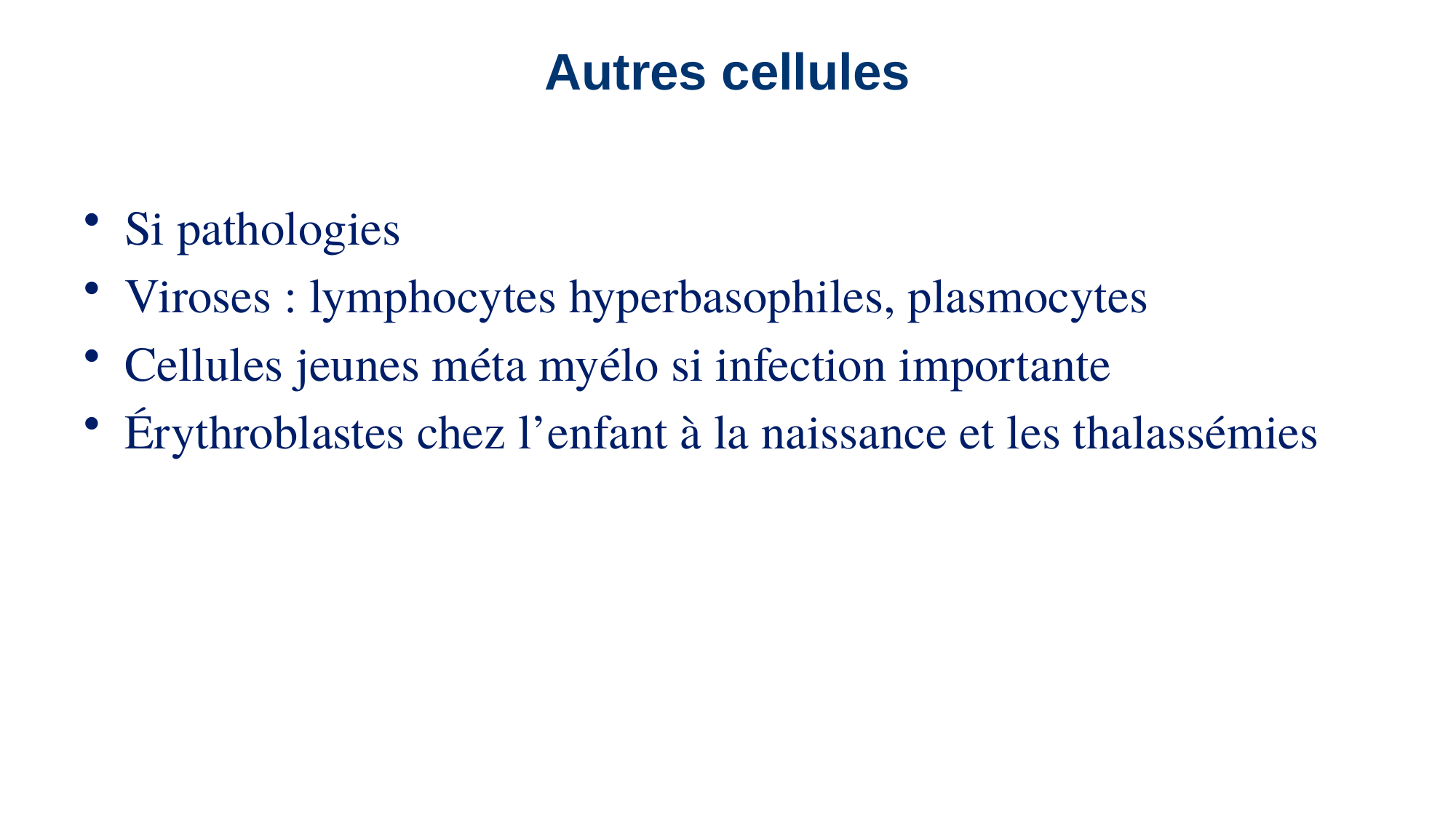

# Autres cellules
Si pathologies
Viroses : lymphocytes hyperbasophiles, plasmocytes
Cellules jeunes méta myélo si infection importante
Érythroblastes chez l’enfant à la naissance et les thalassémies